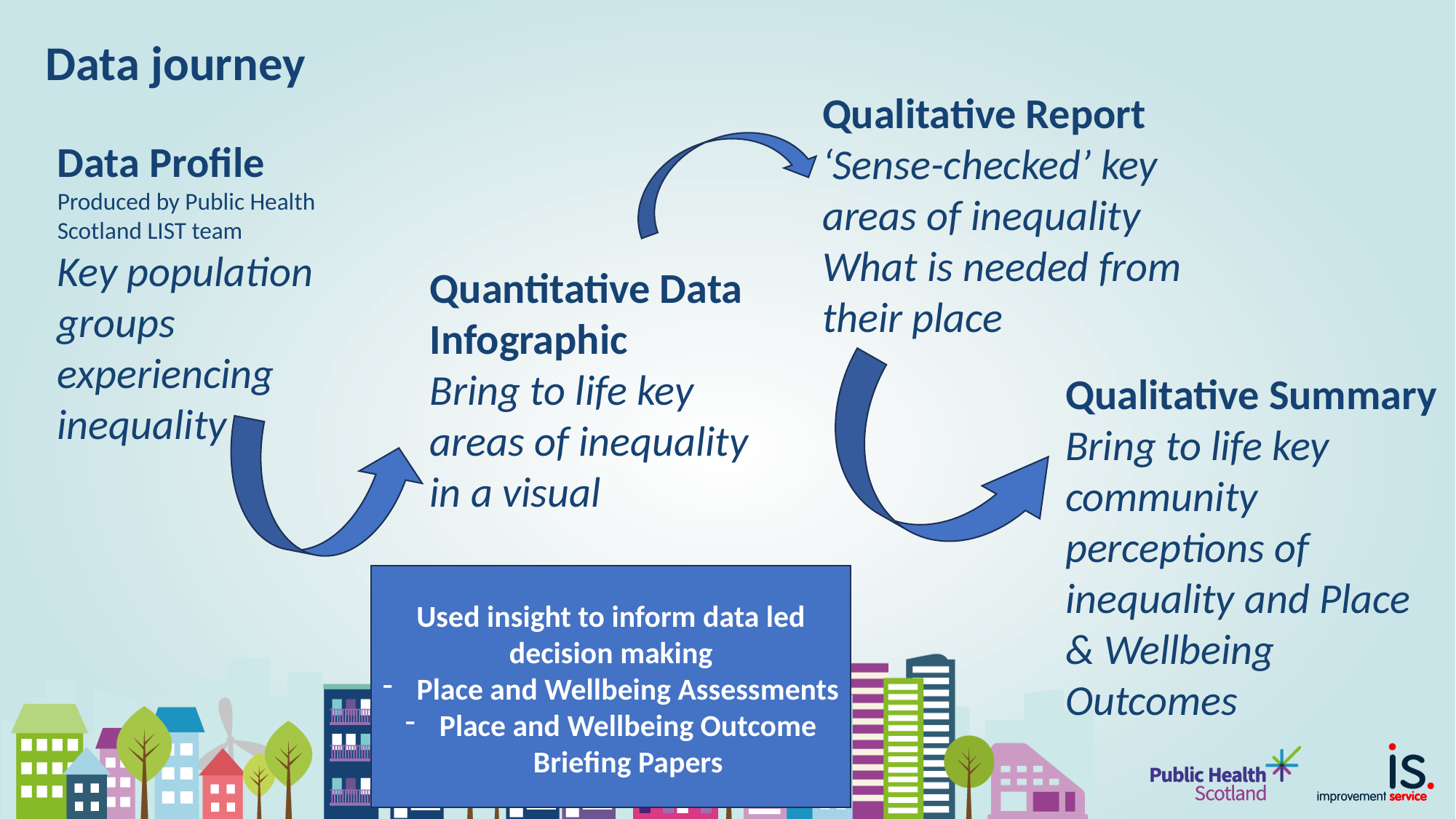

Data journey
Qualitative Report
‘Sense-checked’ key areas of inequality
What is needed from their place

Data Profile
Produced by Public Health Scotland LIST team
Key population groups experiencing inequality

Quantitative Data Infographic
Bring to life key areas of inequality in a visual

Qualitative Summary
Bring to life key community  perceptions of inequality and Place & Wellbeing Outcomes

Used insight to inform data led decision making
Place and Wellbeing Assessments
Place and Wellbeing Outcome Briefing Papers